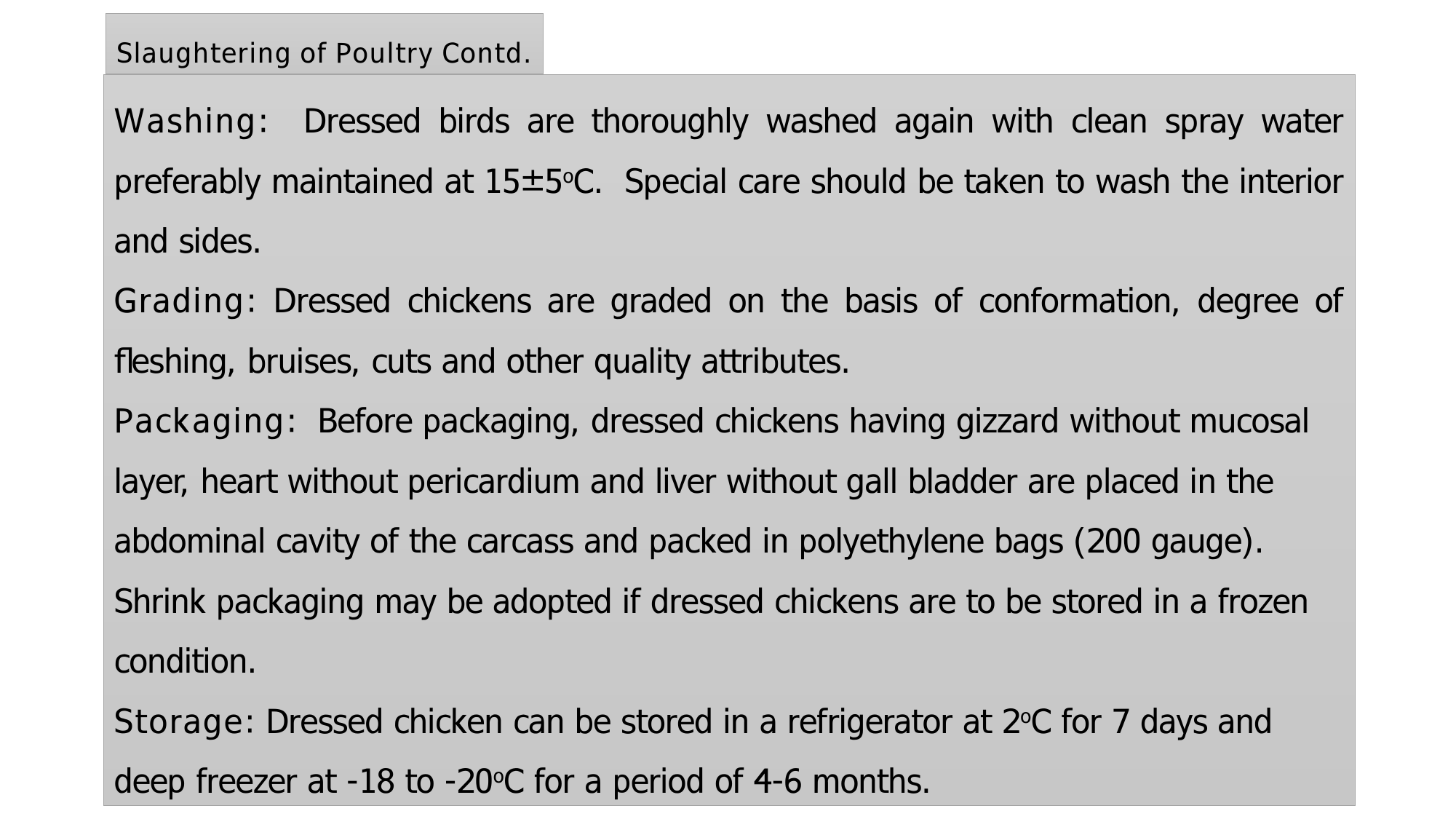

Slaughtering of Poultry Contd.
Washing:  Dressed birds are thoroughly washed again with clean spray water preferably maintained at 15±5oC.  Special care should be taken to wash the interior and sides.
Grading: Dressed chickens are graded on the basis of conformation, degree of fleshing, bruises, cuts and other quality attributes.
Packaging:  Before packaging, dressed chickens having gizzard without mucosal layer, heart without pericardium and liver without gall bladder are placed in the abdominal cavity of the carcass and packed in polyethylene bags (200 gauge).  Shrink packaging may be adopted if dressed chickens are to be stored in a frozen condition.
Storage: Dressed chicken can be stored in a refrigerator at 2oC for 7 days and deep freezer at -18 to -20oC for a period of 4-6 months.
102